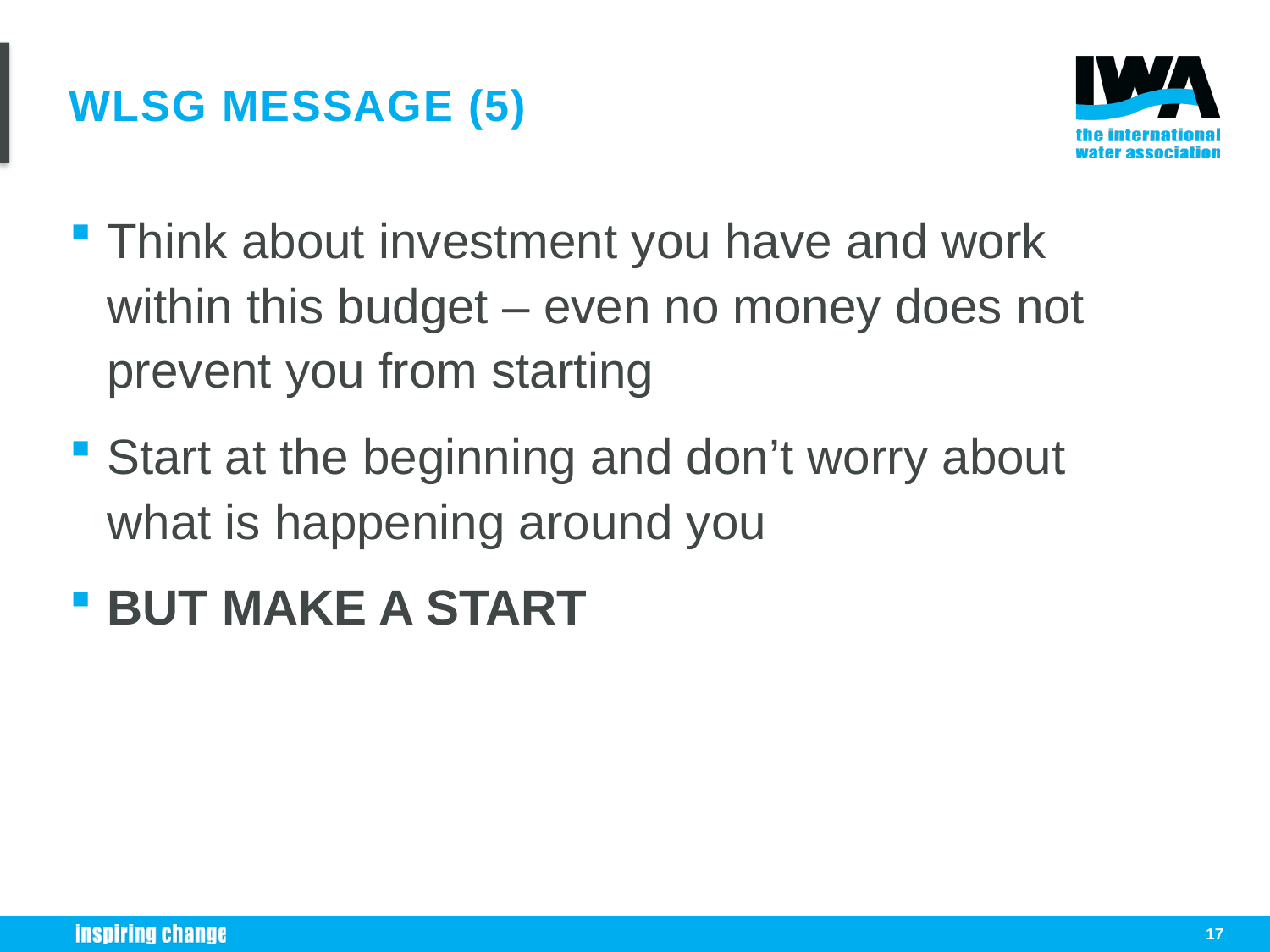

# WLSG Message (5)

Think about investment you have and work within this budget – even no money does not prevent you from starting
Start at the beginning and don’t worry about what is happening around you
BUT MAKE A START